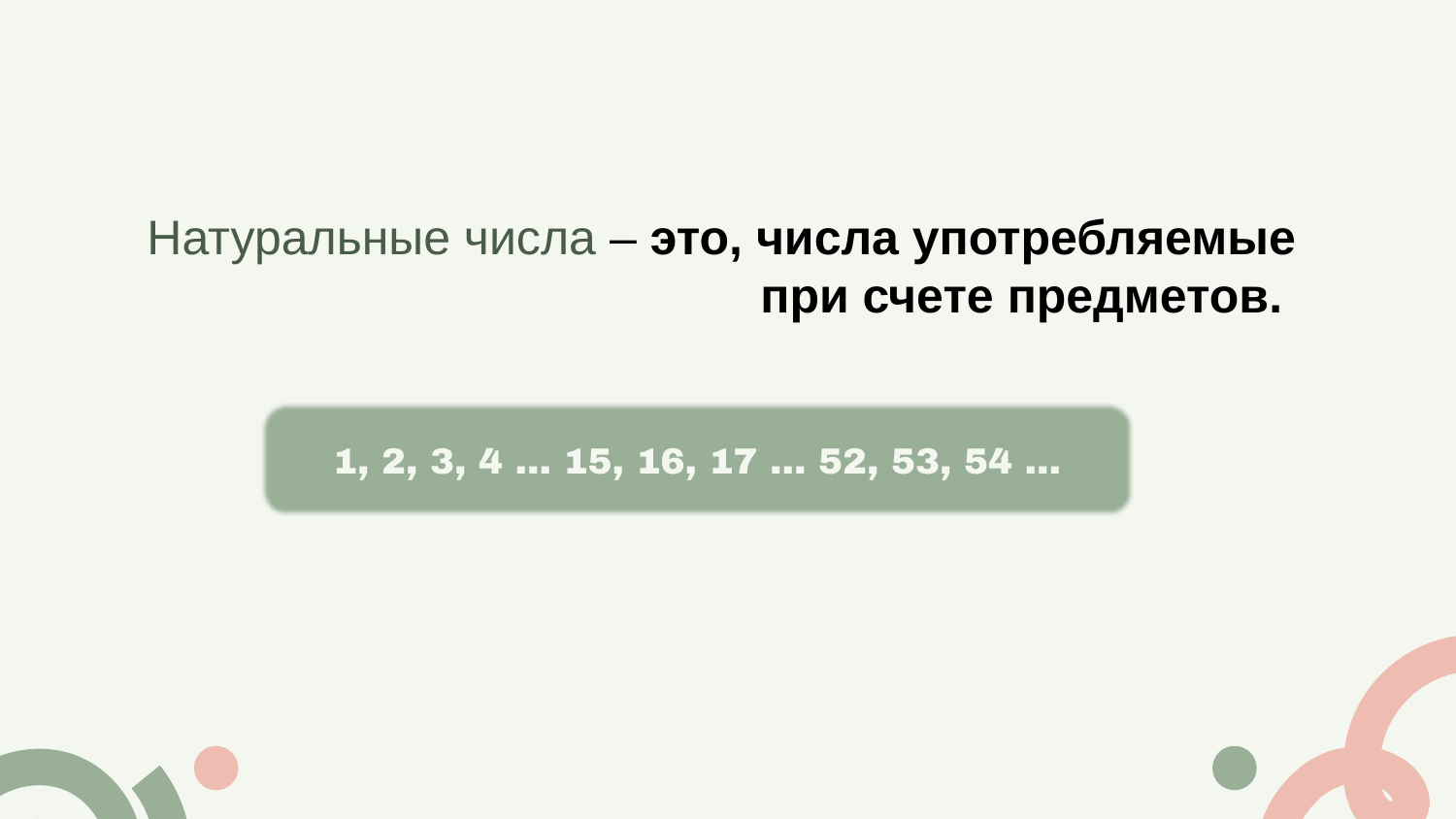

Натуральные числа – это, числа употребляемые при счете предметов.

1, 2, 3, 4 … 15, 16, 17 … 52, 53, 54 …
#